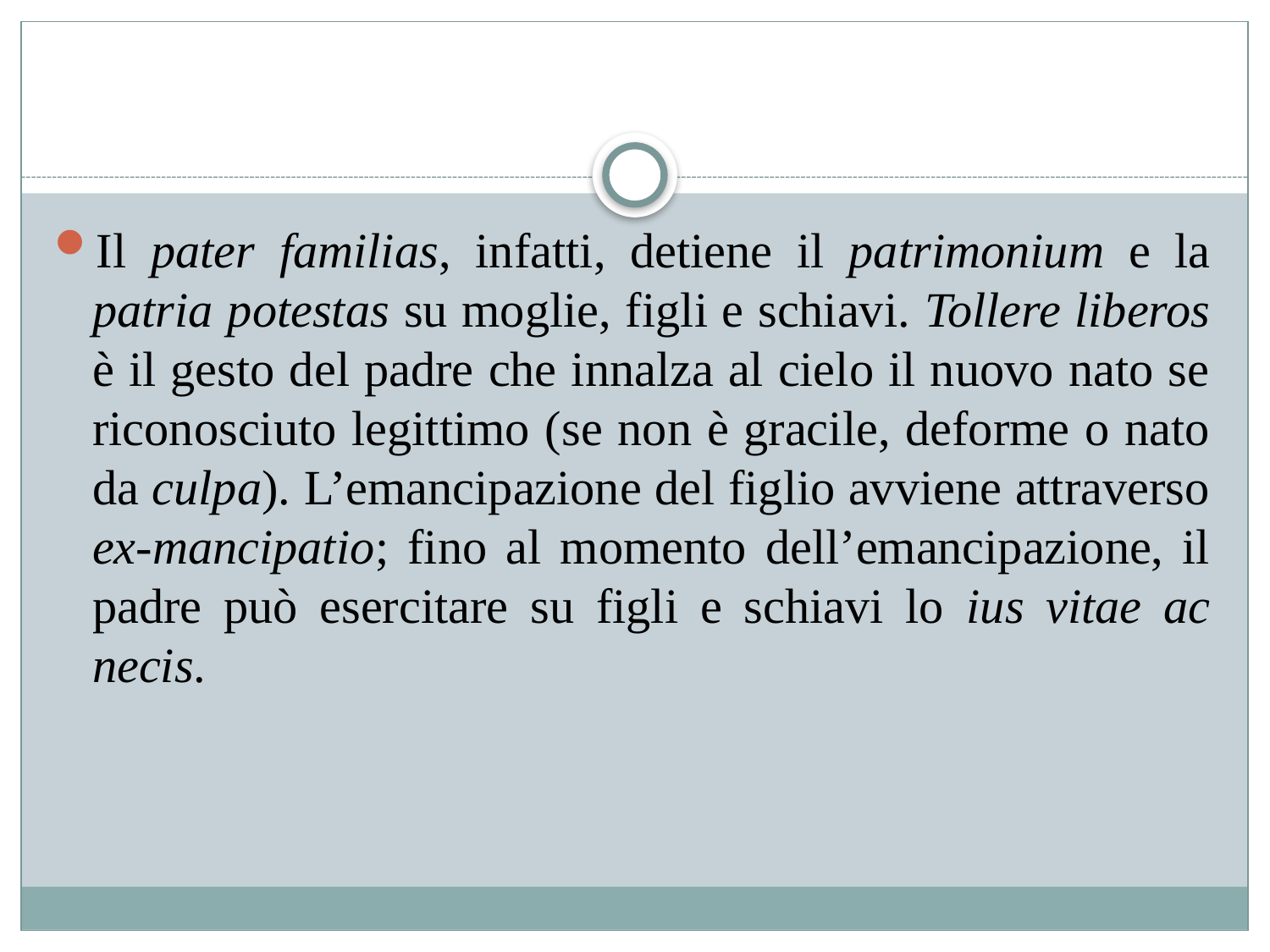

#
Il pater familias, infatti, detiene il patrimonium e la patria potestas su moglie, figli e schiavi. Tollere liberos è il gesto del padre che innalza al cielo il nuovo nato se riconosciuto legittimo (se non è gracile, deforme o nato da culpa). L’emancipazione del figlio avviene attraverso ex-mancipatio; fino al momento dell’emancipazione, il padre può esercitare su figli e schiavi lo ius vitae ac necis.